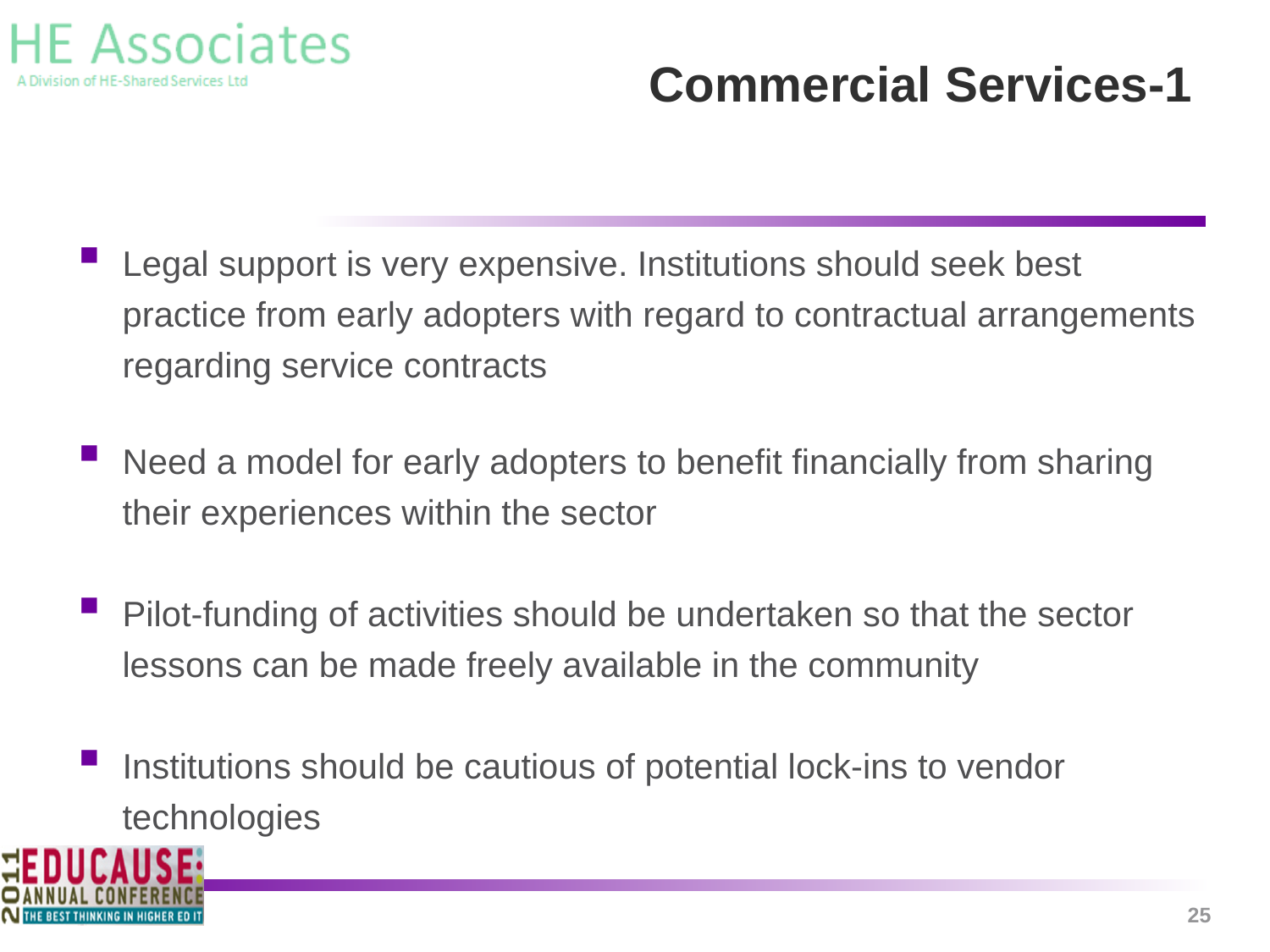

# Commercial Services-1
Legal support is very expensive. Institutions should seek best practice from early adopters with regard to contractual arrangements regarding service contracts

Need a model for early adopters to benefit financially from sharing their experiences within the sector

Pilot-funding of activities should be undertaken so that the sector lessons can be made freely available in the community

Institutions should be cautious of potential lock-ins to vendor technologies

25